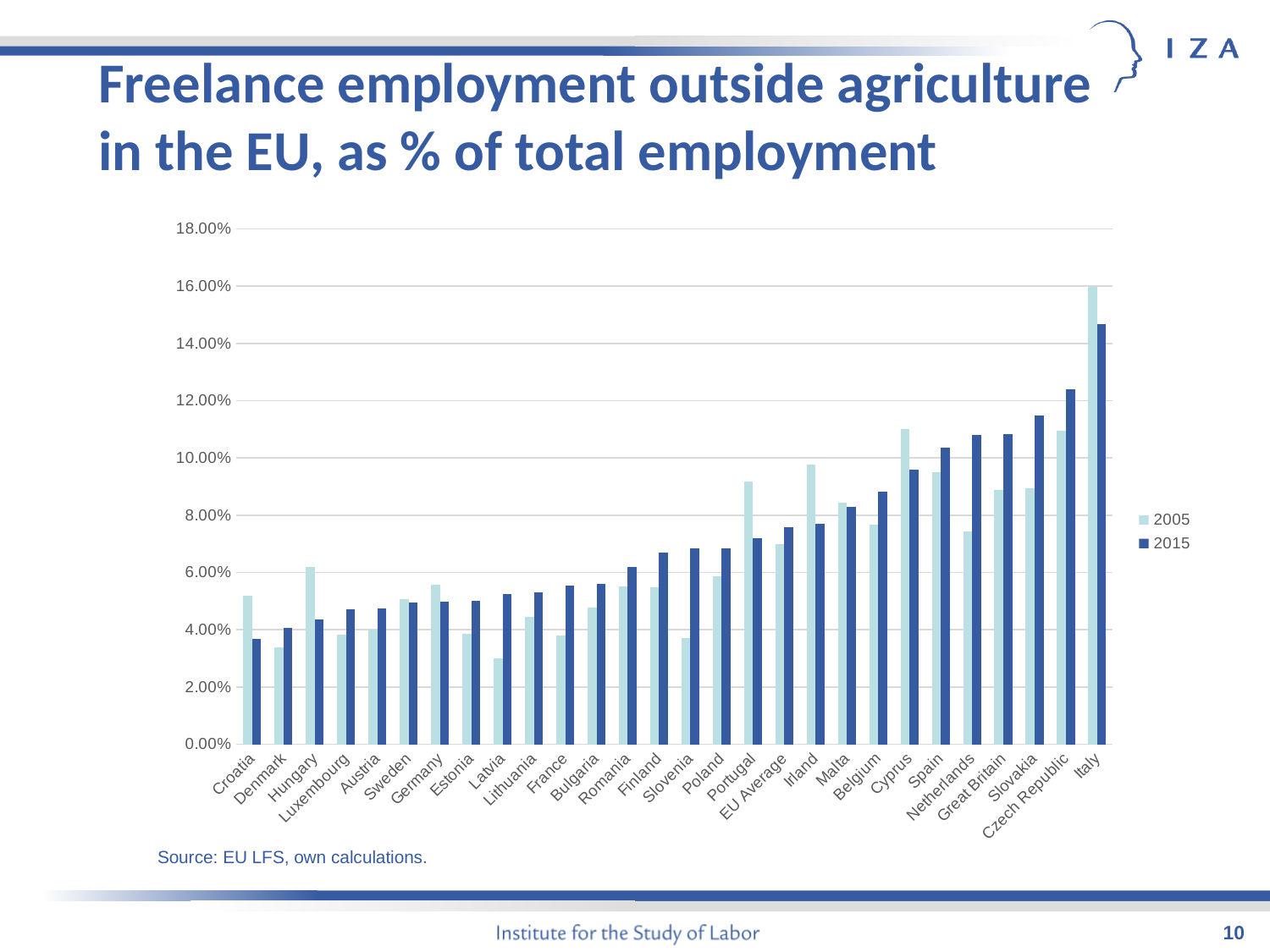

# Freelance employment outside agriculture in the EU, as % of total employment

### Chart

| Category | 2005 | 2015 |
|---|---|---|
| Croatia | 0.0519179894179894 | 0.0367007672634271 |
| Denmark | 0.0338137472283814 | 0.0405526512322629 |
| Hungary | 0.0620520752771333 | 0.0435584291187739 |
| Luxembourg | 0.0383419689119171 | 0.0470588235294118 |
| Austria | 0.0402047965507949 | 0.0474680432645035 |
| Sweden | 0.0506216279615294 | 0.0495278969957082 |
| Germany | 0.0558264751011299 | 0.0497064529303655 |
| Estonia | 0.0385521885521885 | 0.0500815660685155 |
| Latvia | 0.0300424628450106 | 0.0524193548387097 |
| Lithuania | 0.0444837340876945 | 0.0529592621060723 |
| France | 0.0378643509025851 | 0.0554112893735535 |
| Bulgaria | 0.0477434679334917 | 0.0561197041022192 |
| Romania | 0.0551612530343313 | 0.0619186399514269 |
| Finland | 0.0548780487804878 | 0.0670608108108108 |
| Slovenia | 0.0371891891891892 | 0.0684035476718404 |
| Poland | 0.0587176521613416 | 0.0685262492093612 |
| Portugal | 0.0918695744230362 | 0.0720352750058018 |
| EU Average | 0.0699 | 0.0757 |
| Irland | 0.0977023498694517 | 0.0771458662453923 |
| Malta | 0.0844594594594595 | 0.082967032967033 |
| Belgium | 0.0766849249821386 | 0.0881084685485664 |
| Cyprus | 0.110059171597633 | 0.0960339943342776 |
| Spain | 0.0951017411369834 | 0.103742168538692 |
| Netherlands | 0.0744914513914888 | 0.107911275415897 |
| Great Britain | 0.0888466728215326 | 0.108433010357501 |
| Slovakia | 0.089533303126416 | 0.114760914760915 |
| Czech Republic | 0.109384288747346 | 0.124118362383462 |
| Italy | 0.159660018132366 | 0.146884813179812 |
Source: EU LFS, own calculations.
10